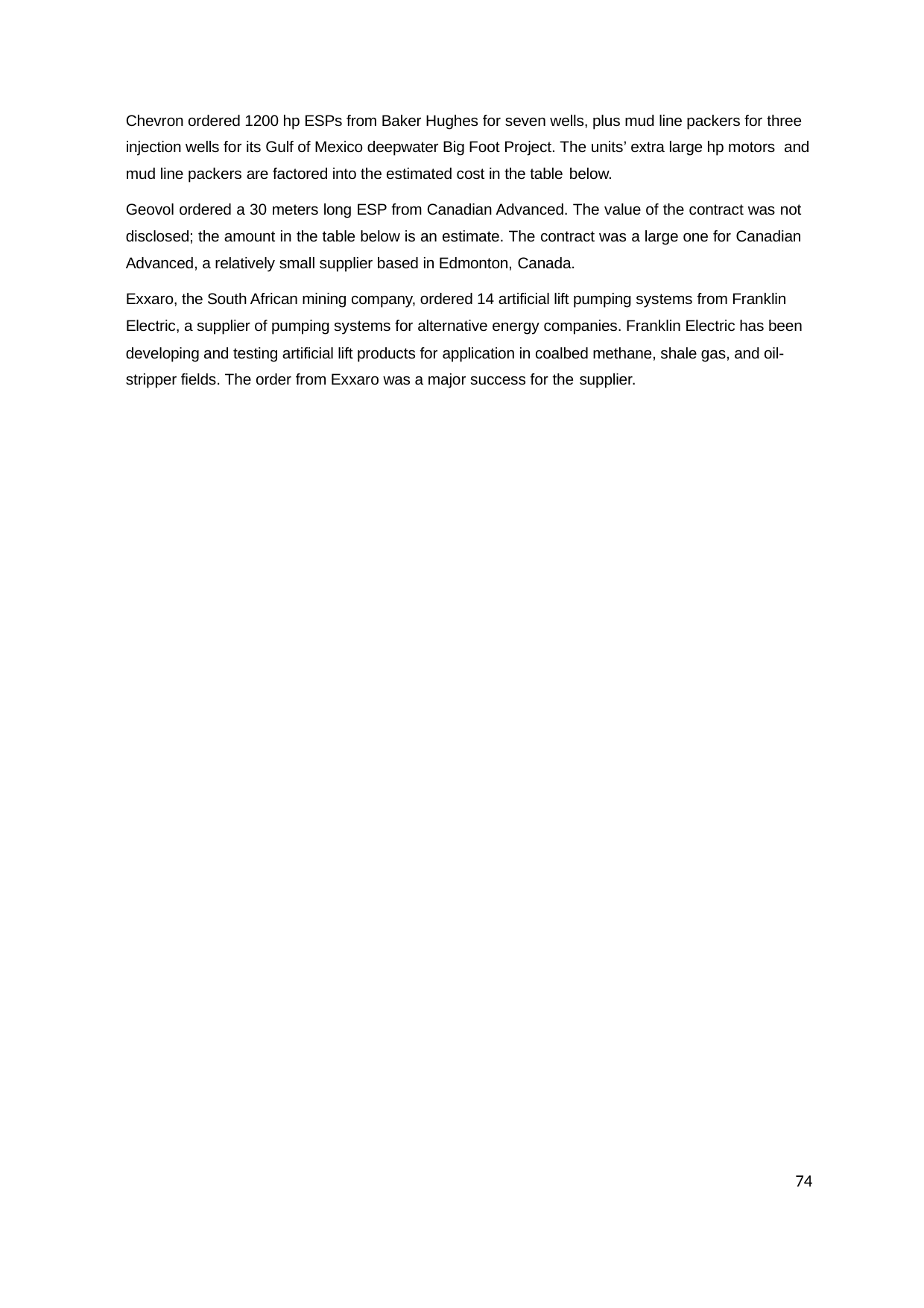

Chevron ordered 1200 hp ESPs from Baker Hughes for seven wells, plus mud line packers for three  injection wells for its Gulf of Mexico deepwater Big Foot Project. The units’ extra large hp motors  and mud line packers are factored into the estimated cost in the table below.
Geovol ordered a 30 meters long ESP from Canadian Advanced. The value of the contract was not  disclosed; the amount in the table below is an estimate. The contract was a large one for Canadian  Advanced, a relatively small supplier based in Edmonton, Canada.
Exxaro, the South African mining company, ordered 14 artificial lift pumping systems from Franklin  Electric, a supplier of pumping systems for alternative energy companies. Franklin Electric has been  developing and testing artificial lift products for application in coalbed methane, shale gas, and oil-  stripper fields. The order from Exxaro was a major success for the supplier.
74